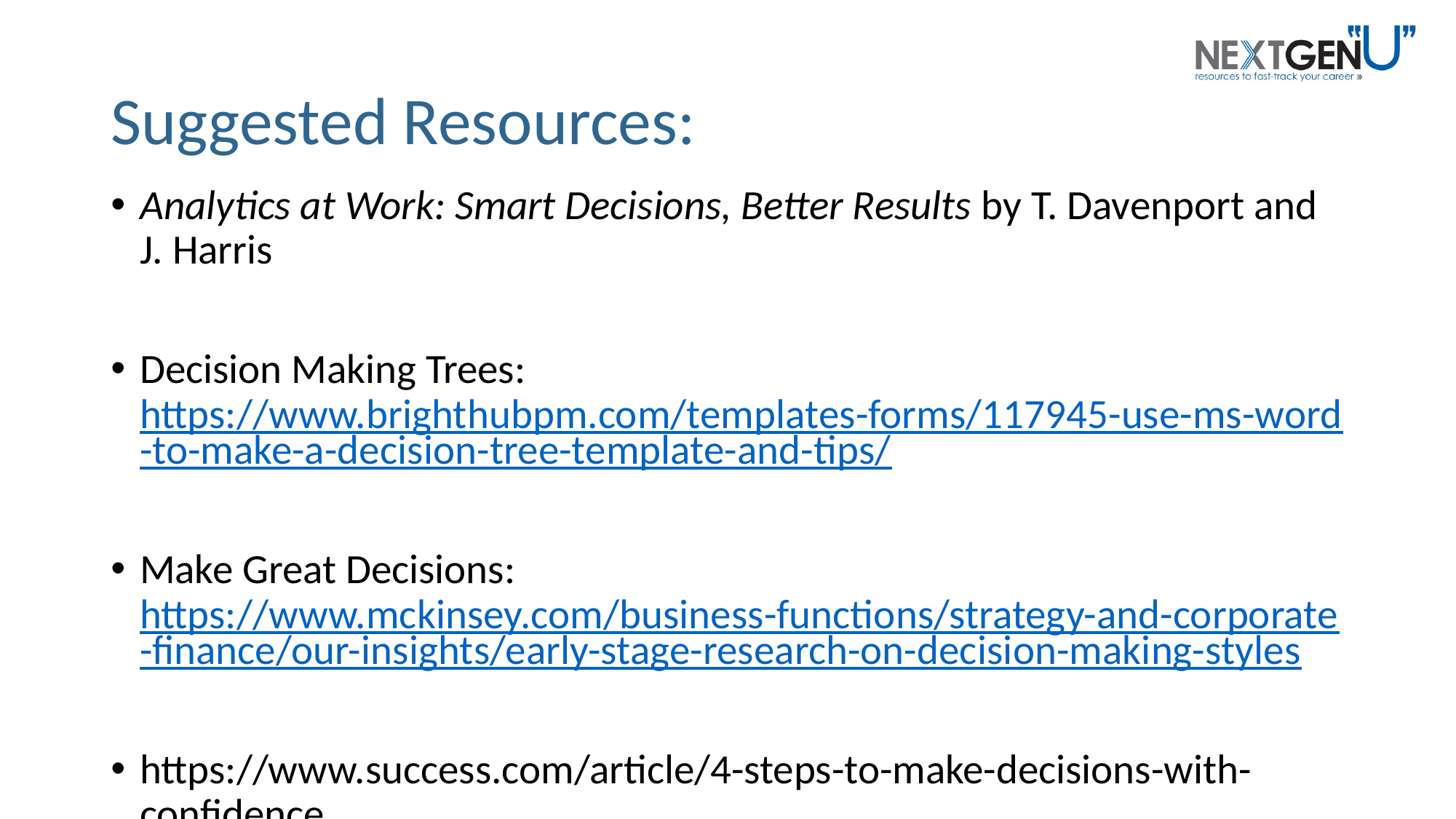

# Suggested Resources:
Analytics at Work: Smart Decisions, Better Results by T. Davenport and J. Harris

Decision Making Trees: https://www.brighthubpm.com/templates-forms/117945-use-ms-word-to-make-a-decision-tree-template-and-tips/

Make Great Decisions: https://www.mckinsey.com/business-functions/strategy-and-corporate-finance/our-insights/early-stage-research-on-decision-making-styles

https://www.success.com/article/4-steps-to-make-decisions-with-confidence